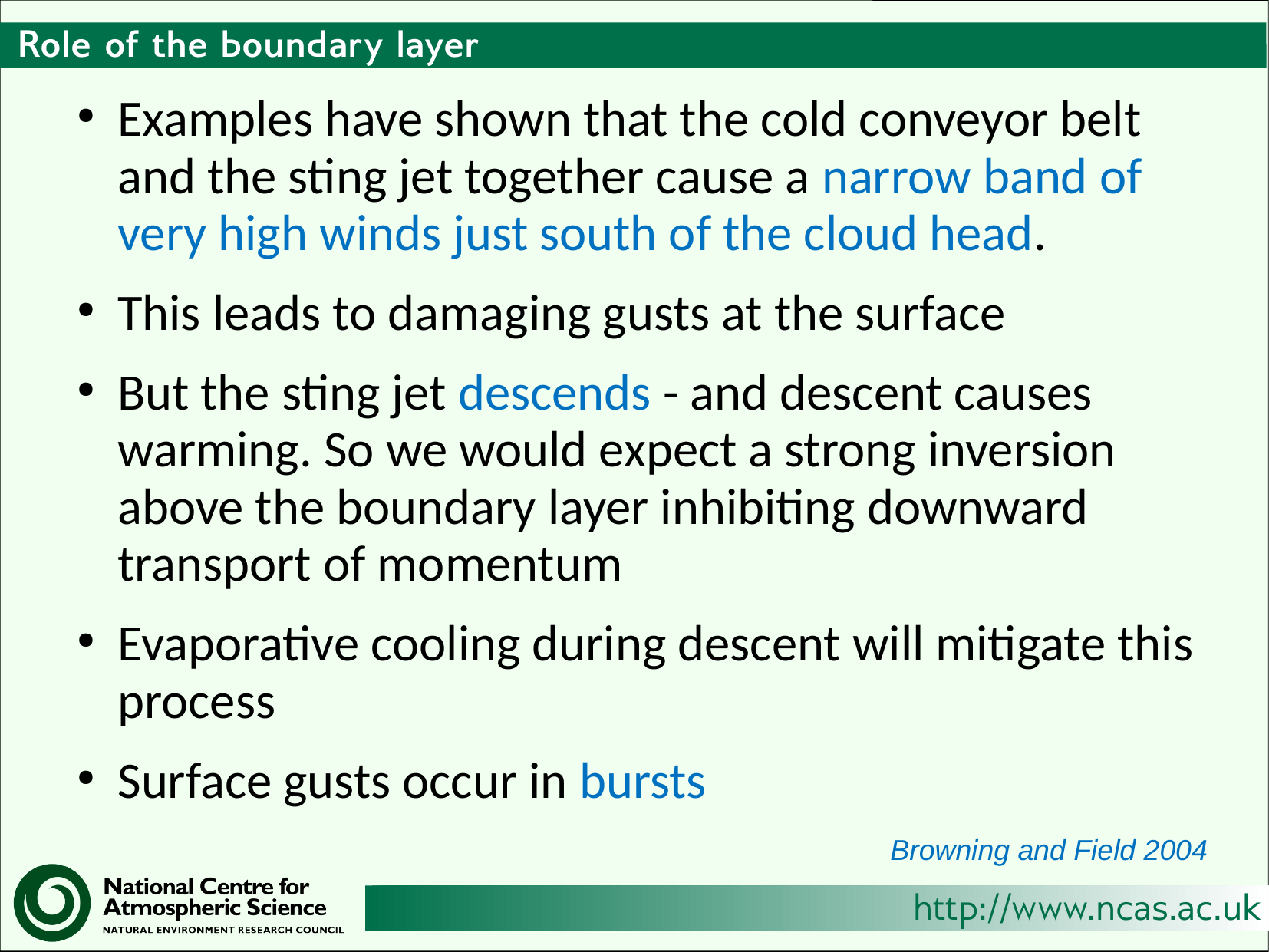

# Role of the boundary layer
Examples have shown that the cold conveyor belt and the sting jet together cause a narrow band of very high winds just south of the cloud head.
This leads to damaging gusts at the surface
But the sting jet descends - and descent causes warming. So we would expect a strong inversion above the boundary layer inhibiting downward transport of momentum
Evaporative cooling during descent will mitigate this process
Surface gusts occur in bursts

Browning and Field 2004